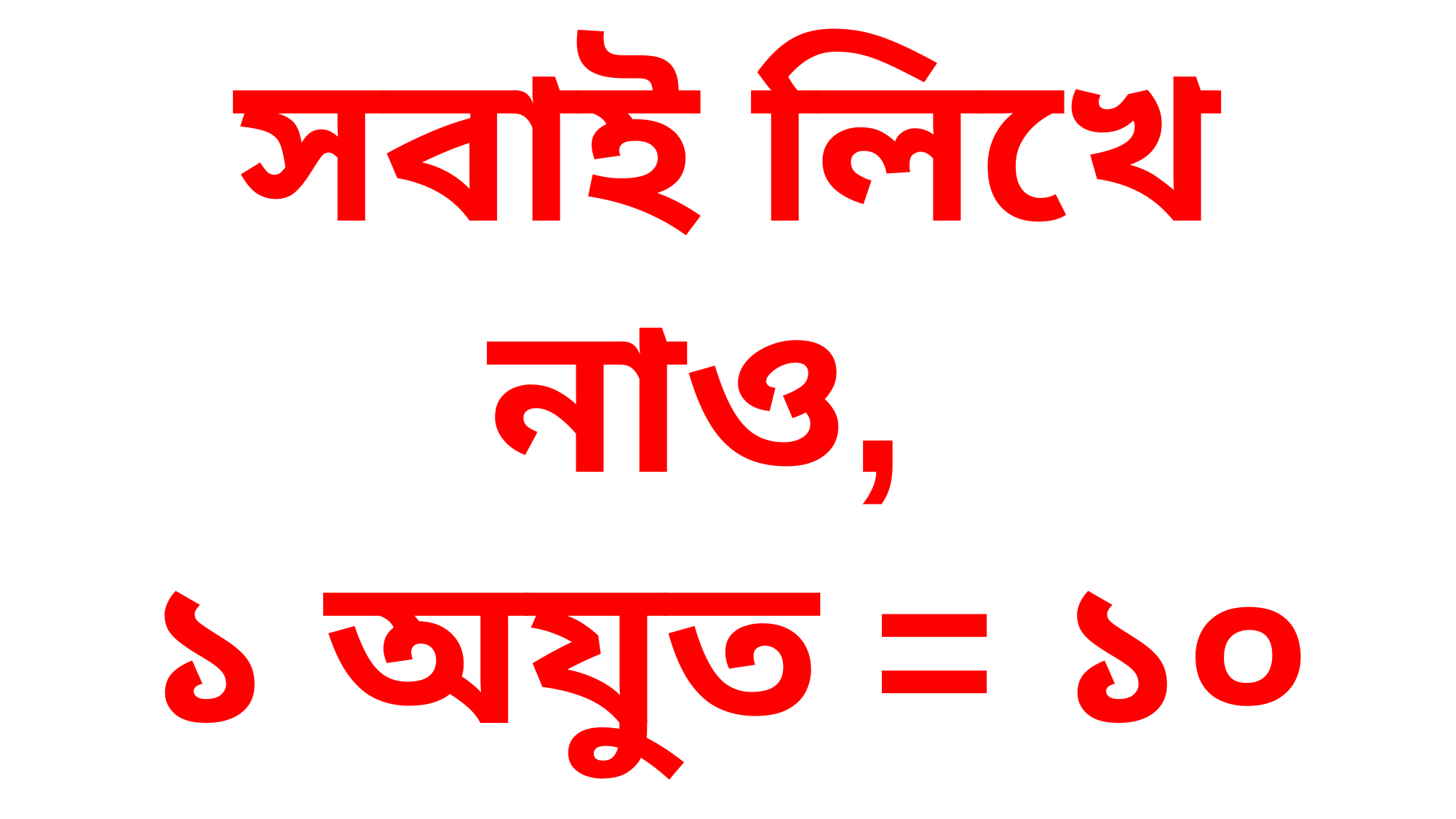

সবাই লিখে নাও,
১ অযুত = ১০ হাজার।